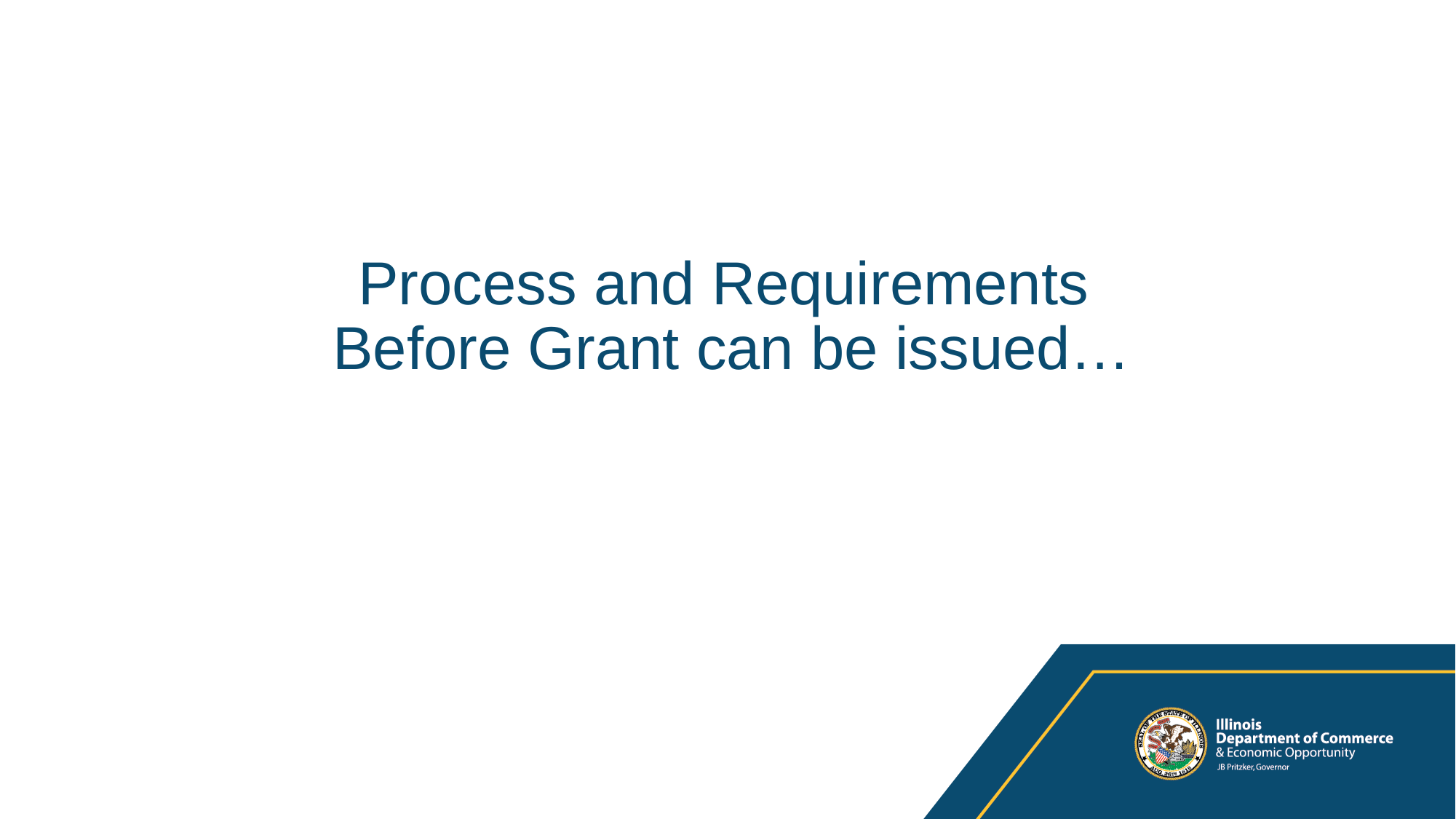

# Process and Requirements Before Grant can be issued…